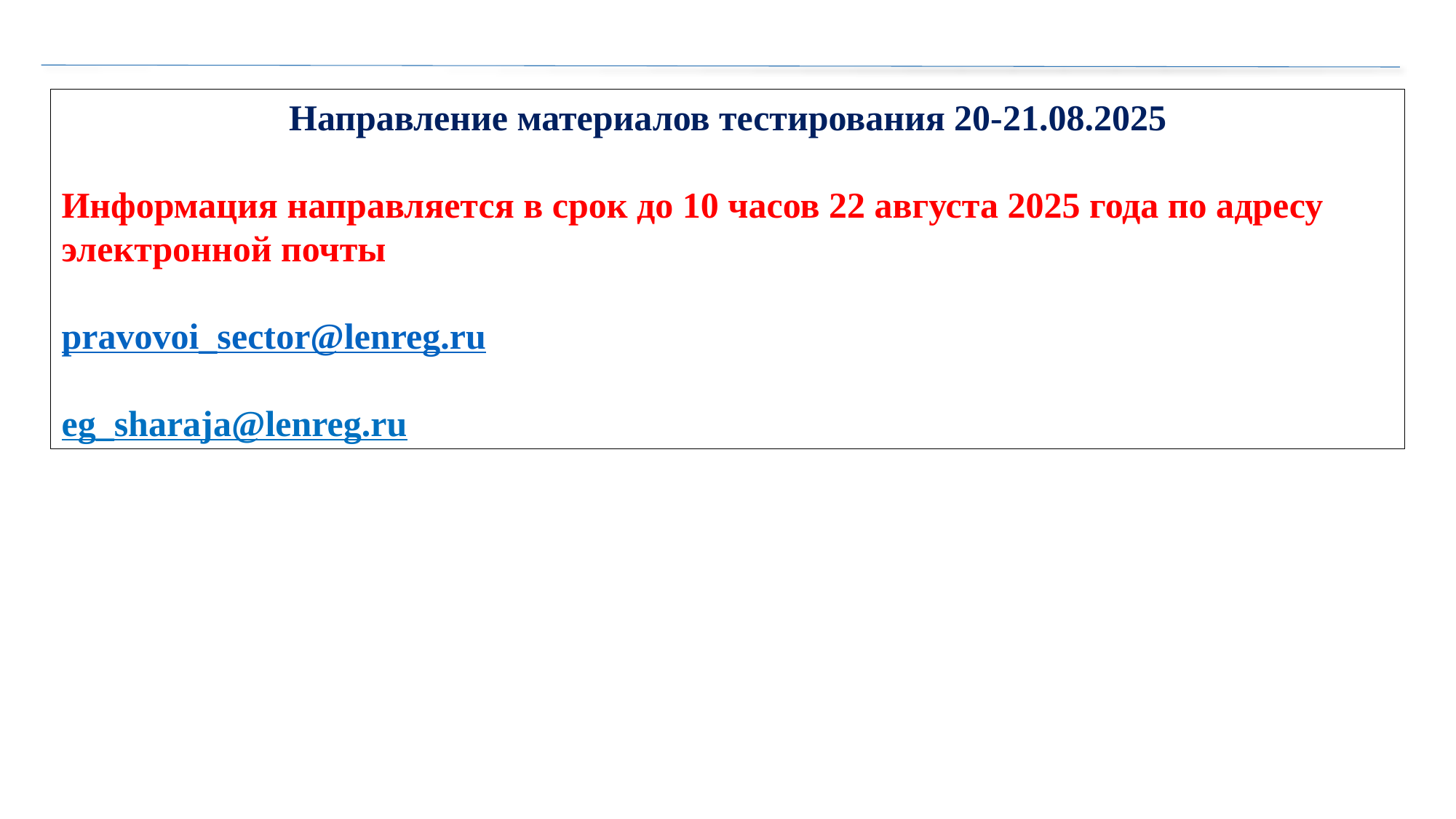

Направление материалов тестирования 20-21.08.2025

Информация направляется в срок до 10 часов 22 августа 2025 года по адресу электронной почты

pravovoi_sector@lenreg.ru

eg_sharaja@lenreg.ru